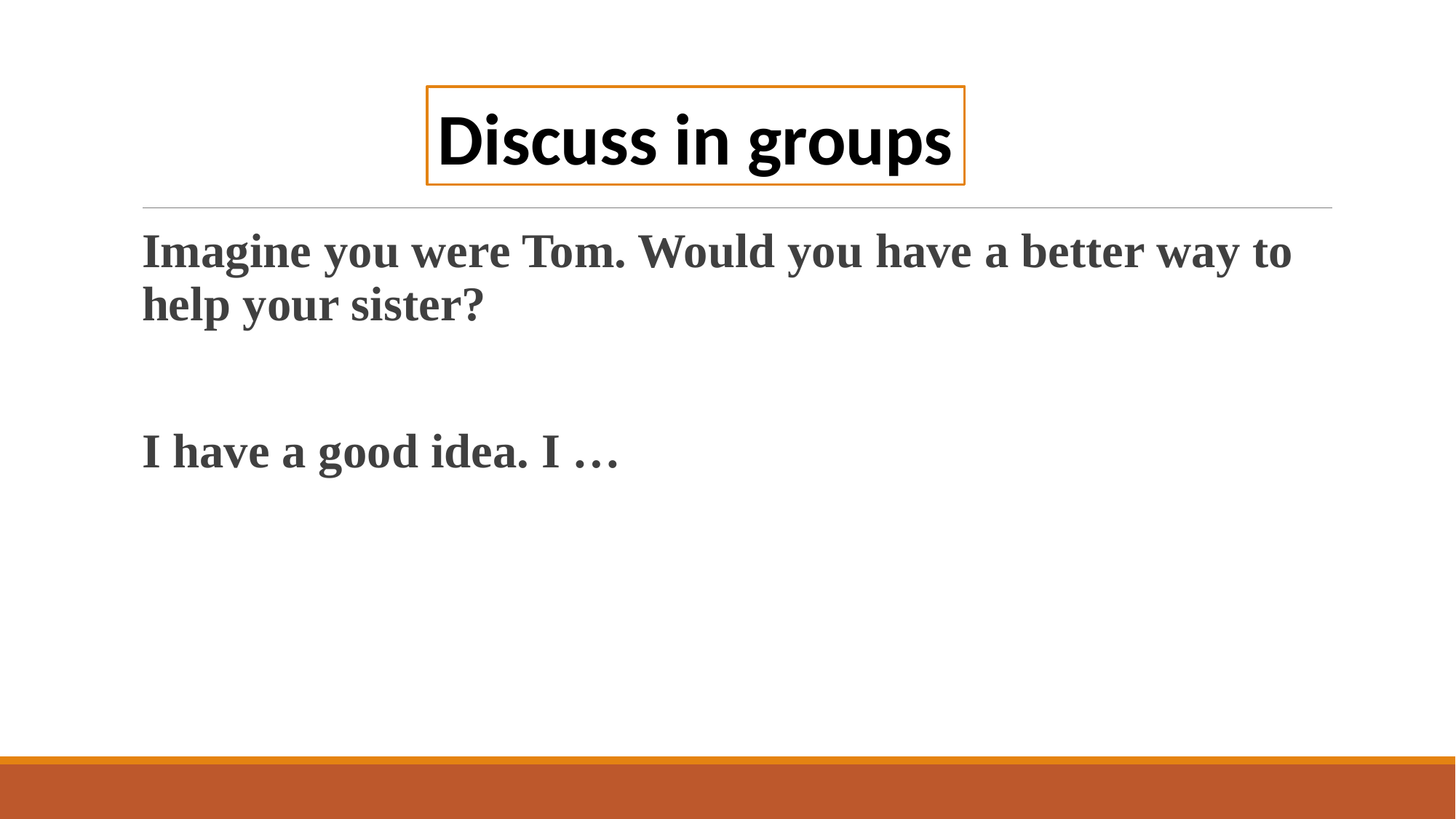

Discuss in groups
Imagine you were Tom. Would you have a better way to help your sister?

I have a good idea. I …